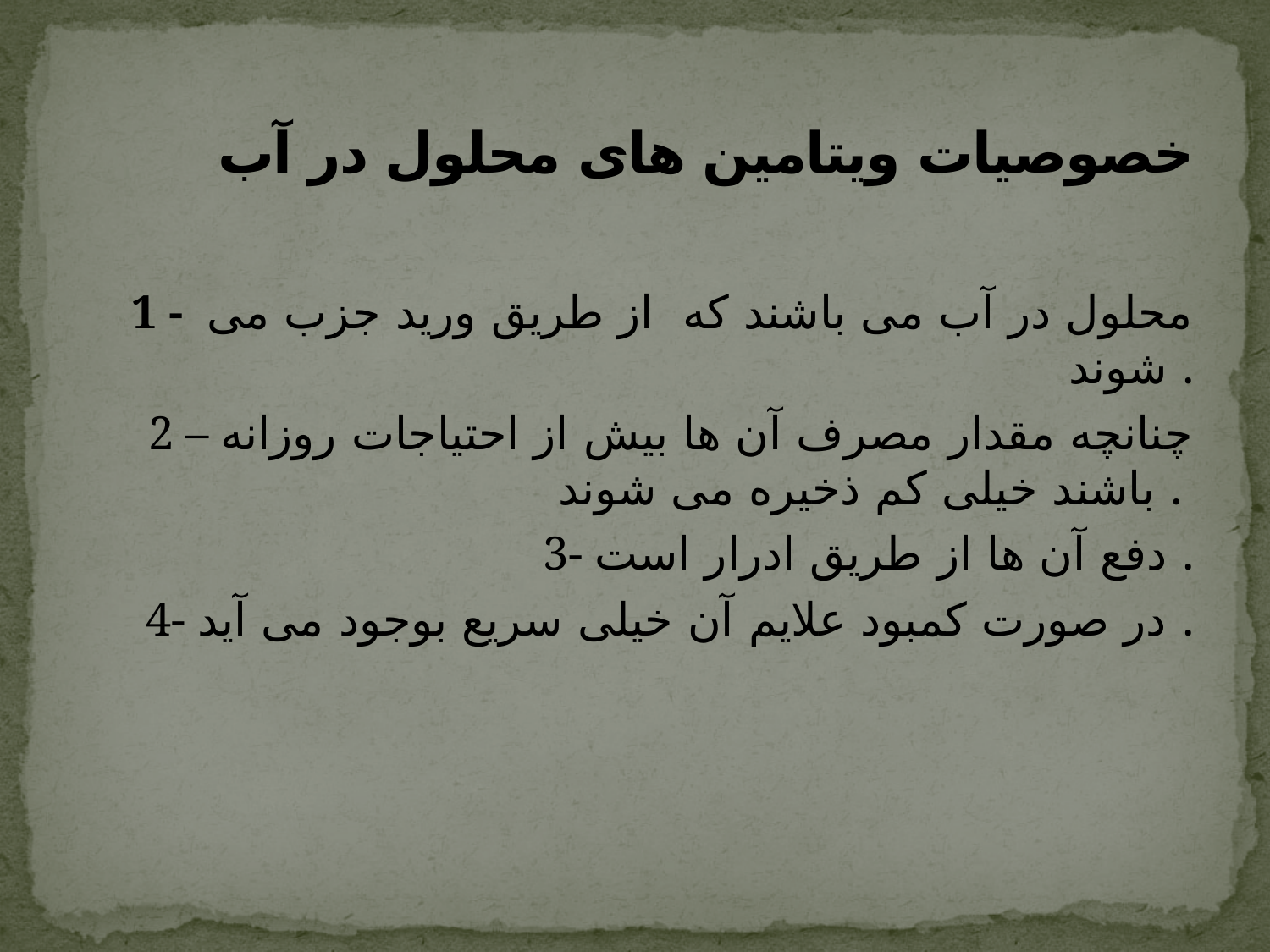

# خصوصیات ویتامین های محلول در آب

1 -  محلول در آب می باشند که  از طریق ورید جزب می شوند .
2 – چنانچه مقدار مصرف آن ها بیش از احتیاجات روزانه باشند خیلی کم ذخیره می شوند .
3- دفع آن ها از طریق ادرار است .
4- در صورت کمبود علایم آن خیلی سریع بوجود می آید .